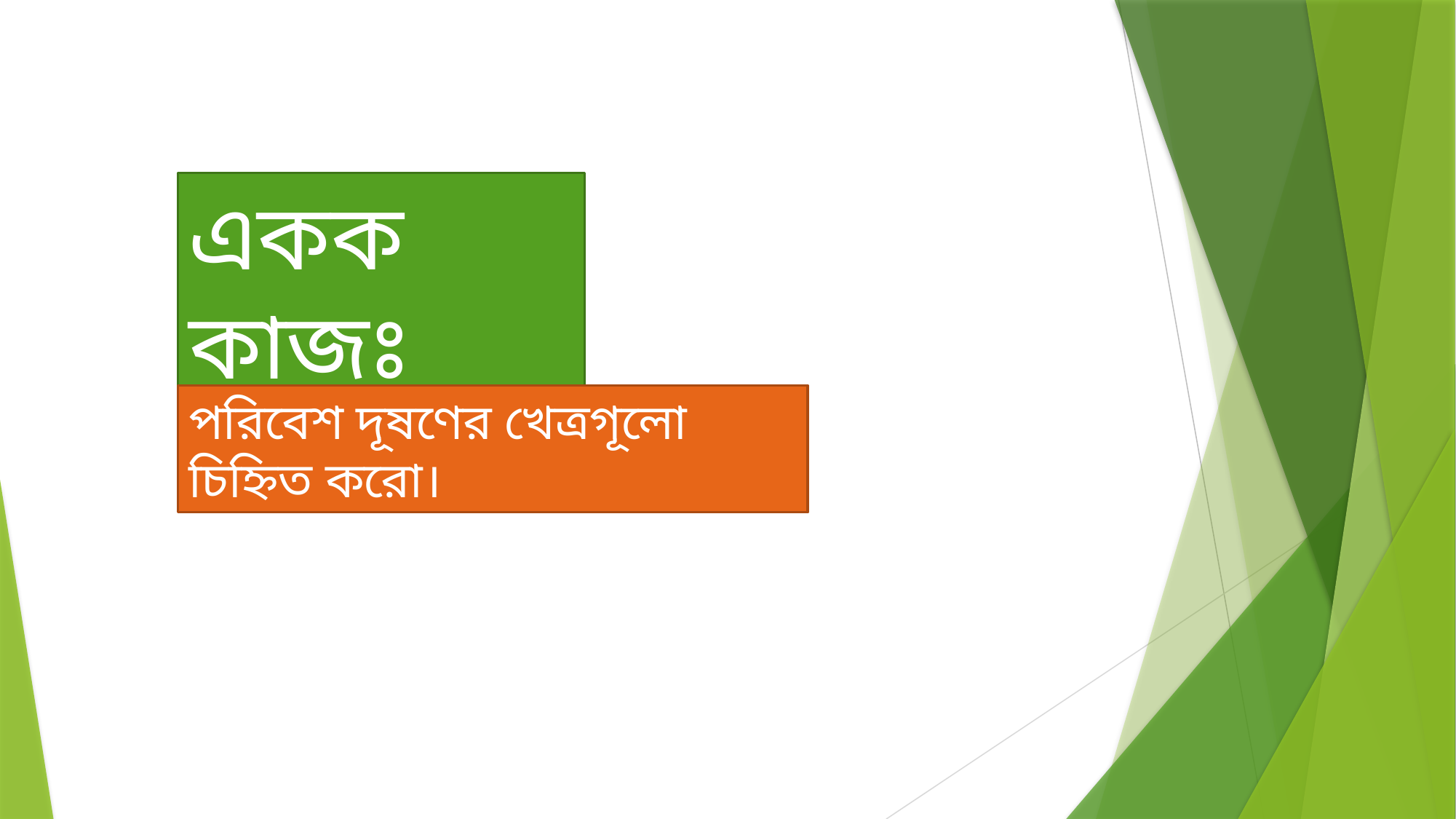

একক কাজঃ
পরিবেশ দূষণের খেত্রগূলো চিহ্নিত করো।